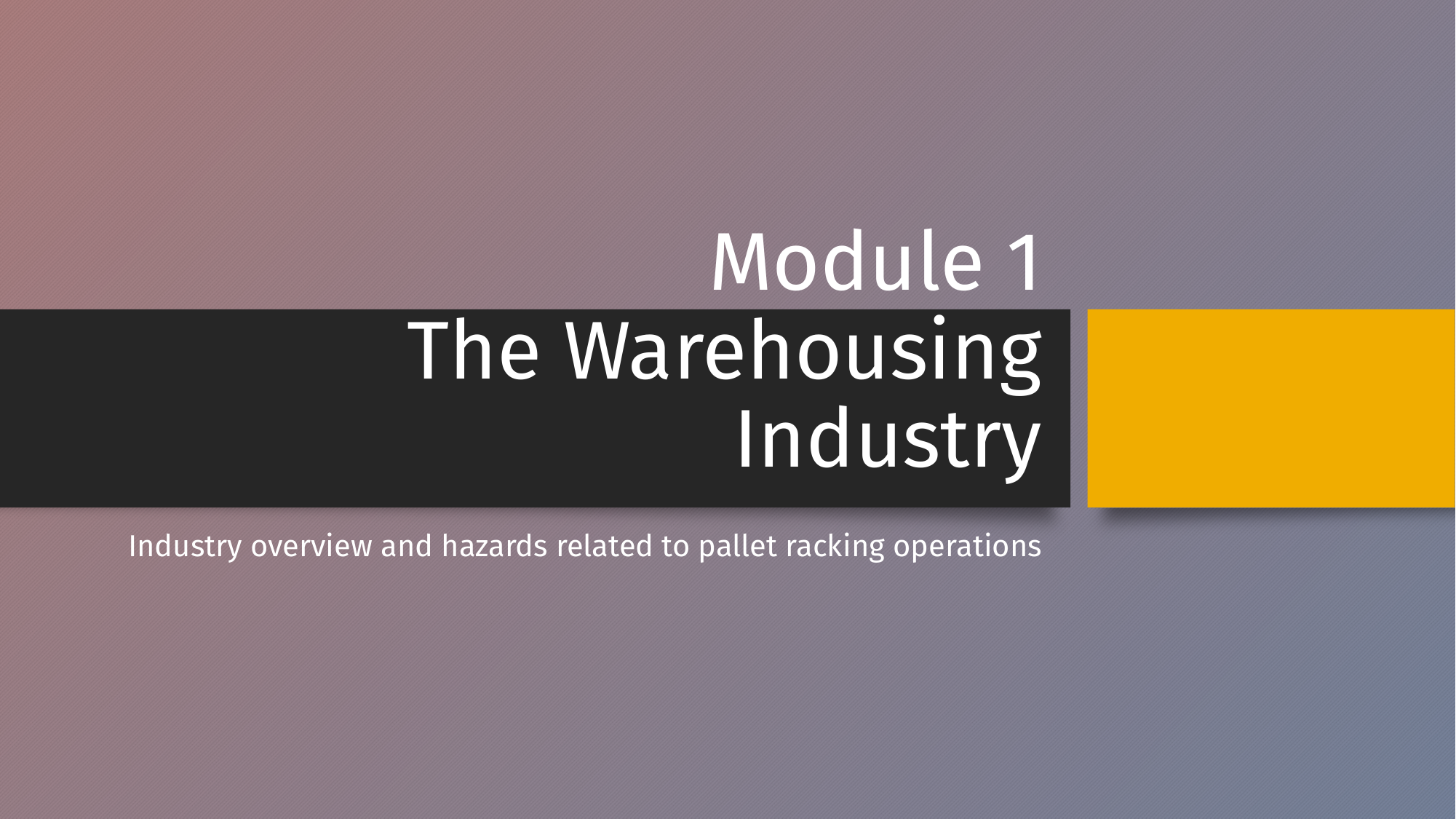

# Module 1 The Warehousing Industry
Industry overview and hazards related to pallet racking operations